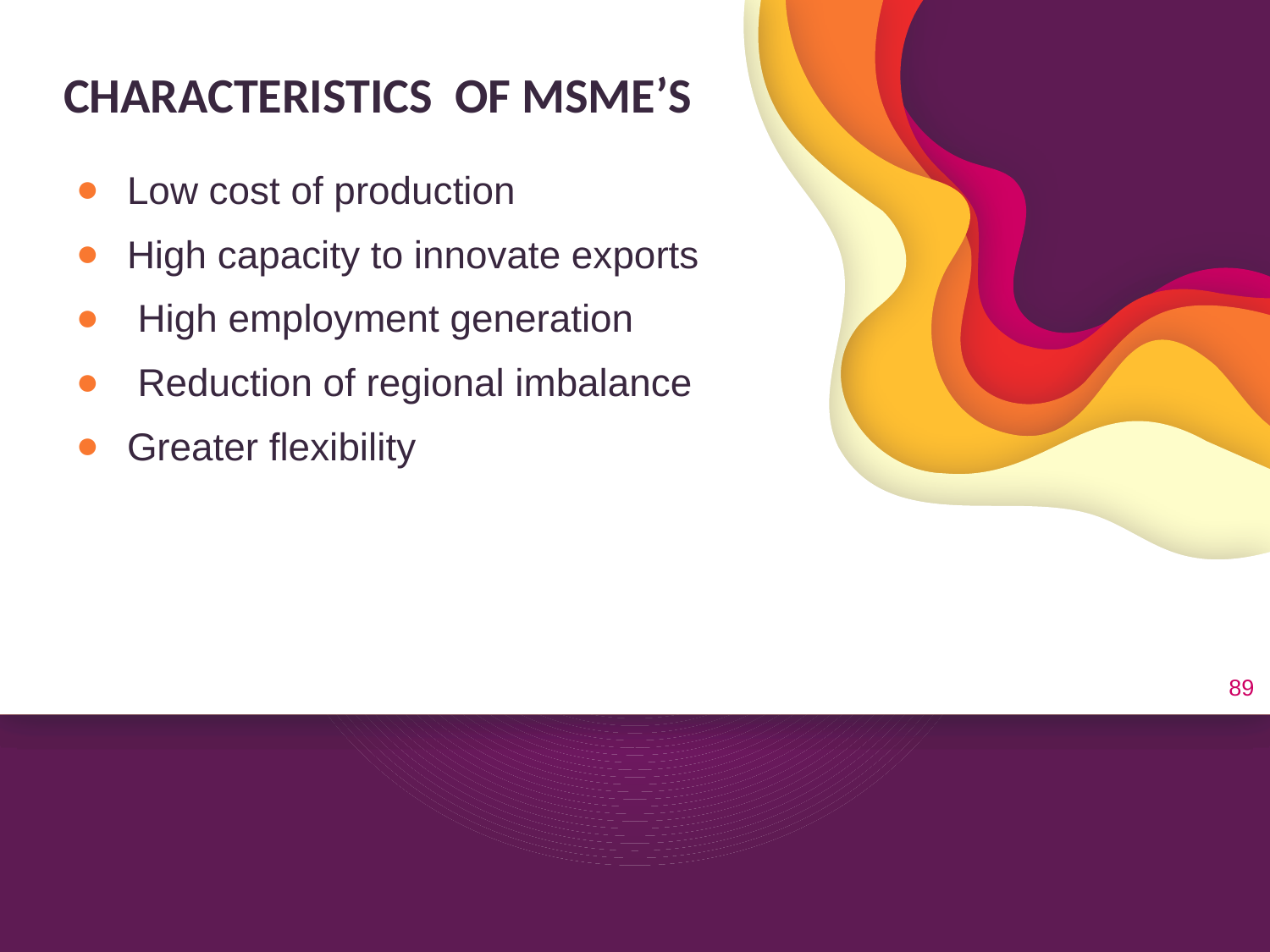

# CHARACTERISTICS  OF MSME’S
Low cost of production
High capacity to innovate exports
 High employment generation
 Reduction of regional imbalance
Greater flexibility
89